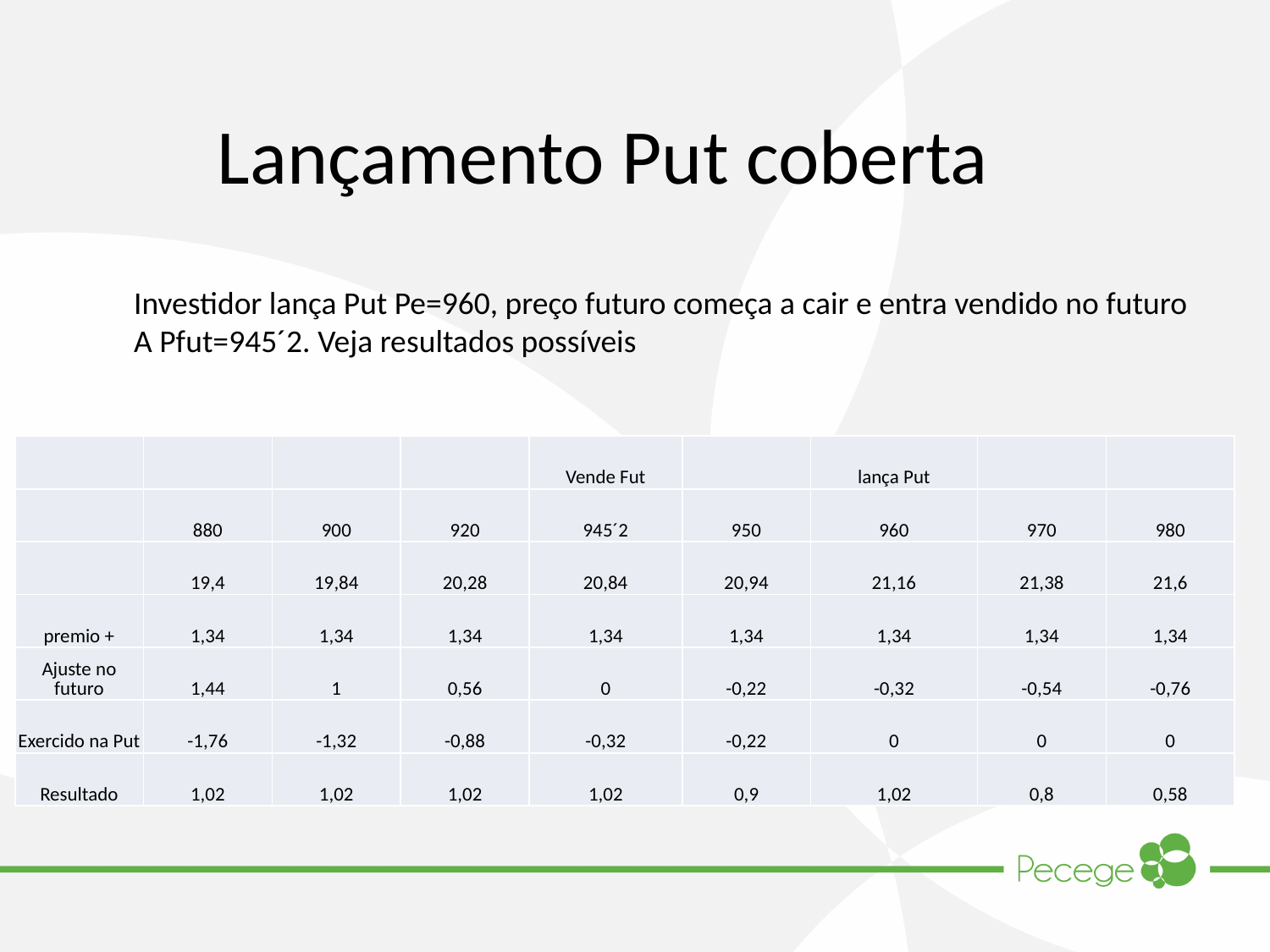

# Lançamento Put coberta
Investidor lança Put Pe=960, preço futuro começa a cair e entra vendido no futuro
A Pfut=945´2. Veja resultados possíveis
|  |  |  |  | Vende Fut |  | lança Put |  |  |
| --- | --- | --- | --- | --- | --- | --- | --- | --- |
|  | 880 | 900 | 920 | 945´2 | 950 | 960 | 970 | 980 |
|  | 19,4 | 19,84 | 20,28 | 20,84 | 20,94 | 21,16 | 21,38 | 21,6 |
| premio + | 1,34 | 1,34 | 1,34 | 1,34 | 1,34 | 1,34 | 1,34 | 1,34 |
| Ajuste no futuro | 1,44 | 1 | 0,56 | 0 | -0,22 | -0,32 | -0,54 | -0,76 |
| Exercido na Put | -1,76 | -1,32 | -0,88 | -0,32 | -0,22 | 0 | 0 | 0 |
| Resultado | 1,02 | 1,02 | 1,02 | 1,02 | 0,9 | 1,02 | 0,8 | 0,58 |